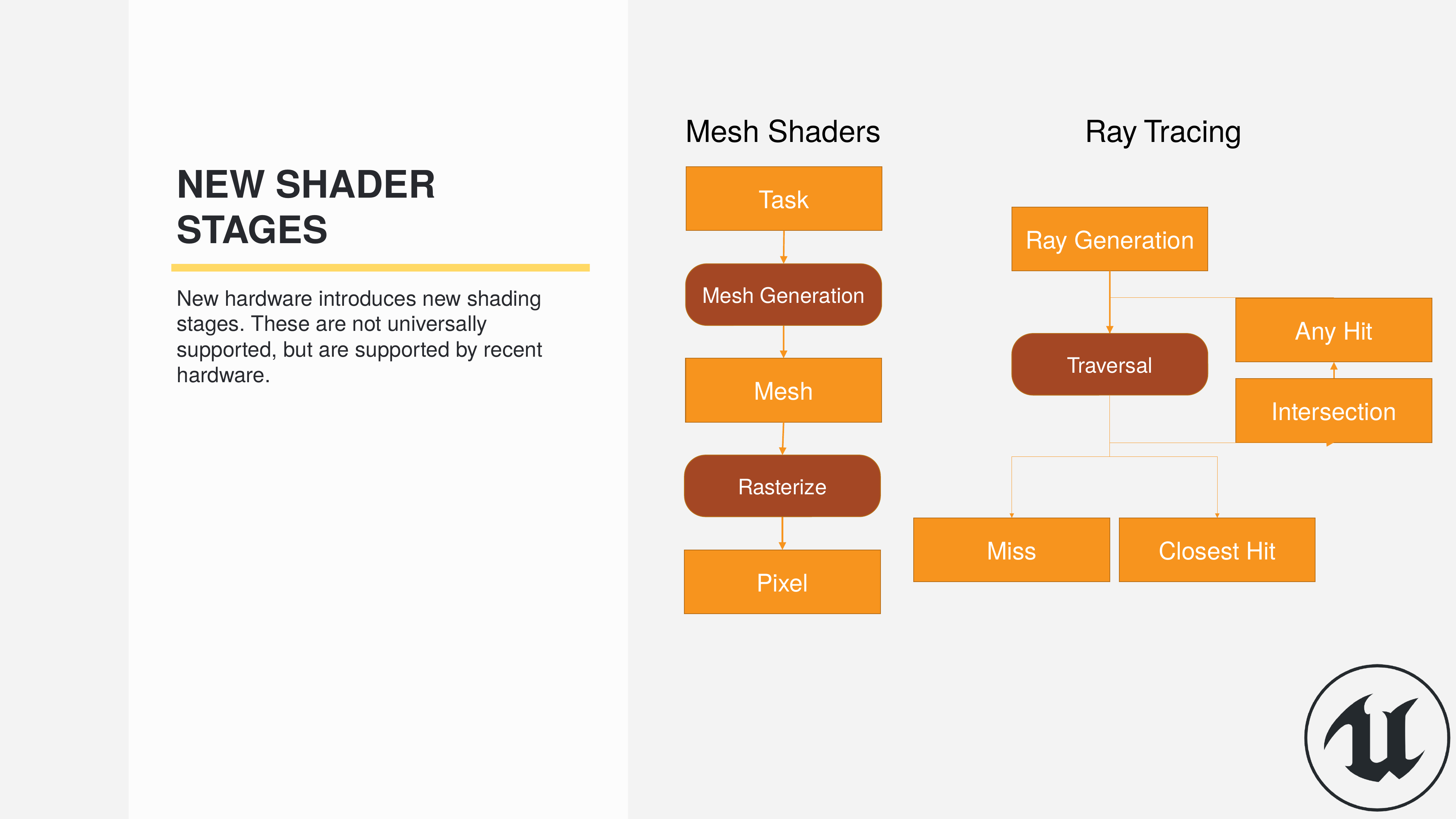

Mesh Shaders
Ray Tracing
New Shader Stages
Task
Mesh Generation
Mesh
Rasterize
Pixel
Ray Generation
Any Hit
Traversal
Intersection
Miss
Closest Hit
New hardware introduces new shading stages. These are not universally supported, but are supported by recent hardware.